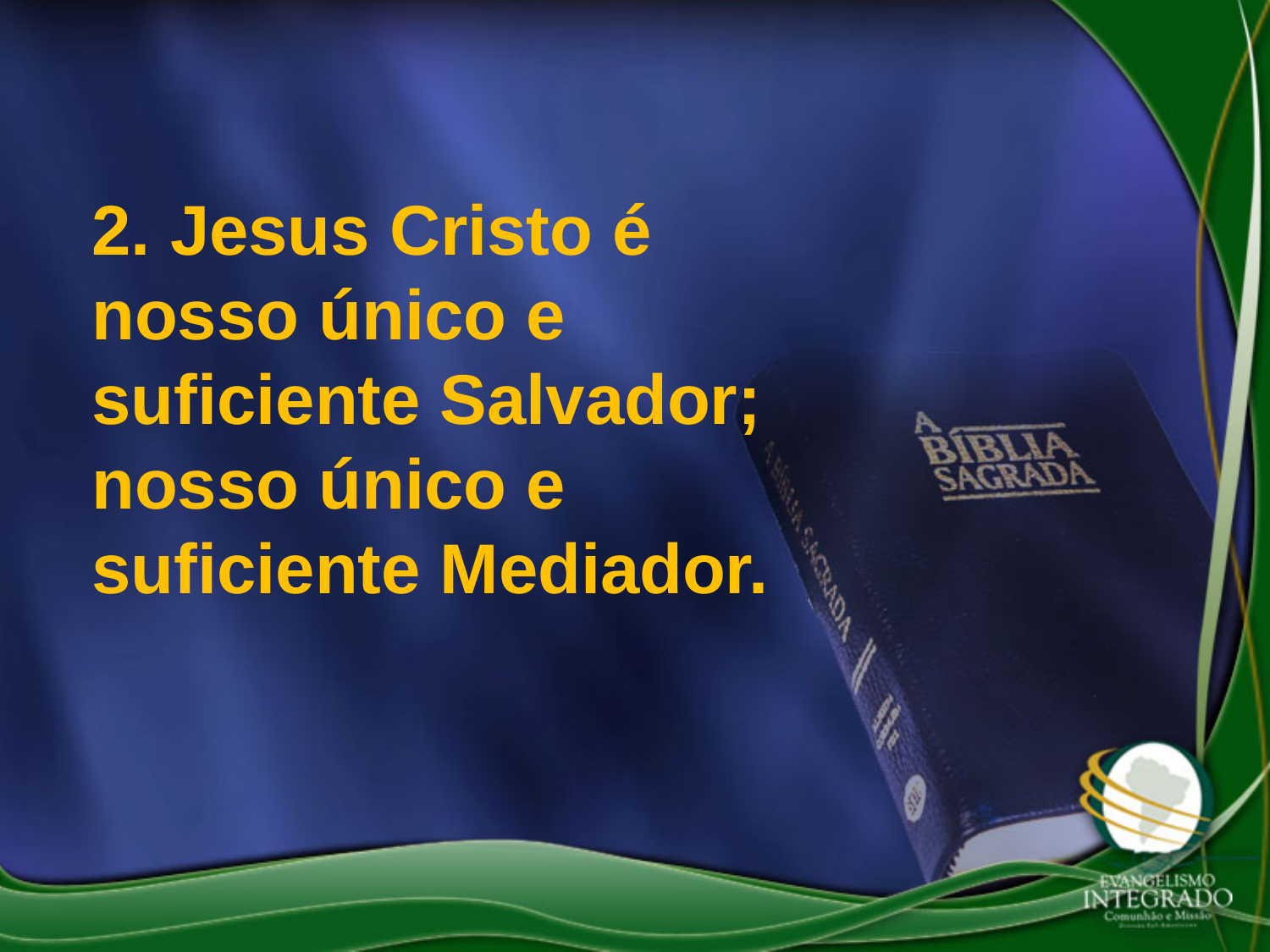

2. Jesus Cristo é nosso único e suficiente Salvador; nosso único e suficiente Mediador.